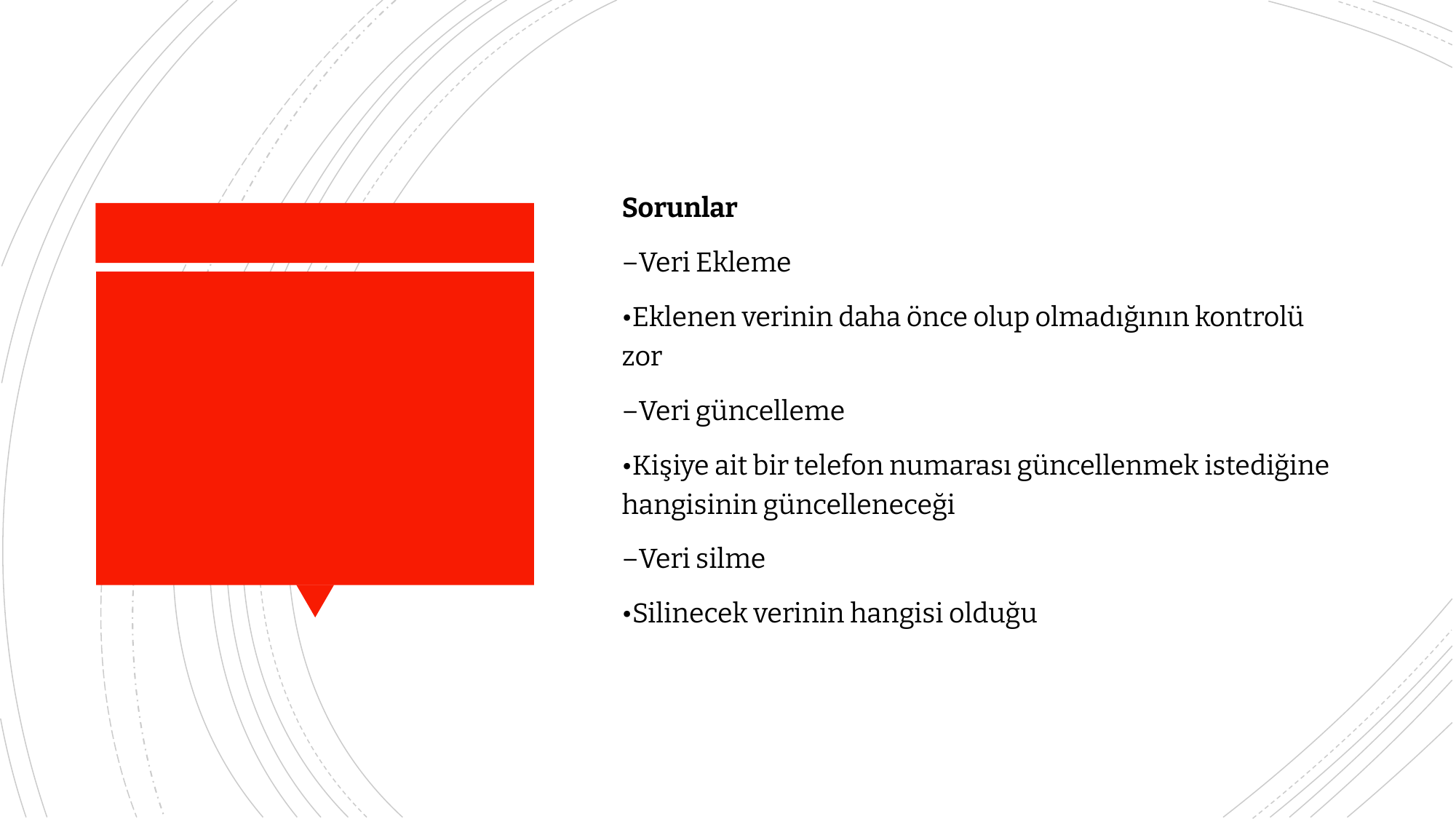

Sorunlar
–Veri Ekleme
•Eklenen verinin daha önce olup olmadığının kontrolü zor
–Veri güncelleme
•Kişiye ait bir telefon numarası güncellenmek istediğine hangisinin güncelleneceği
–Veri silme
•Silinecek verinin hangisi olduğu

#